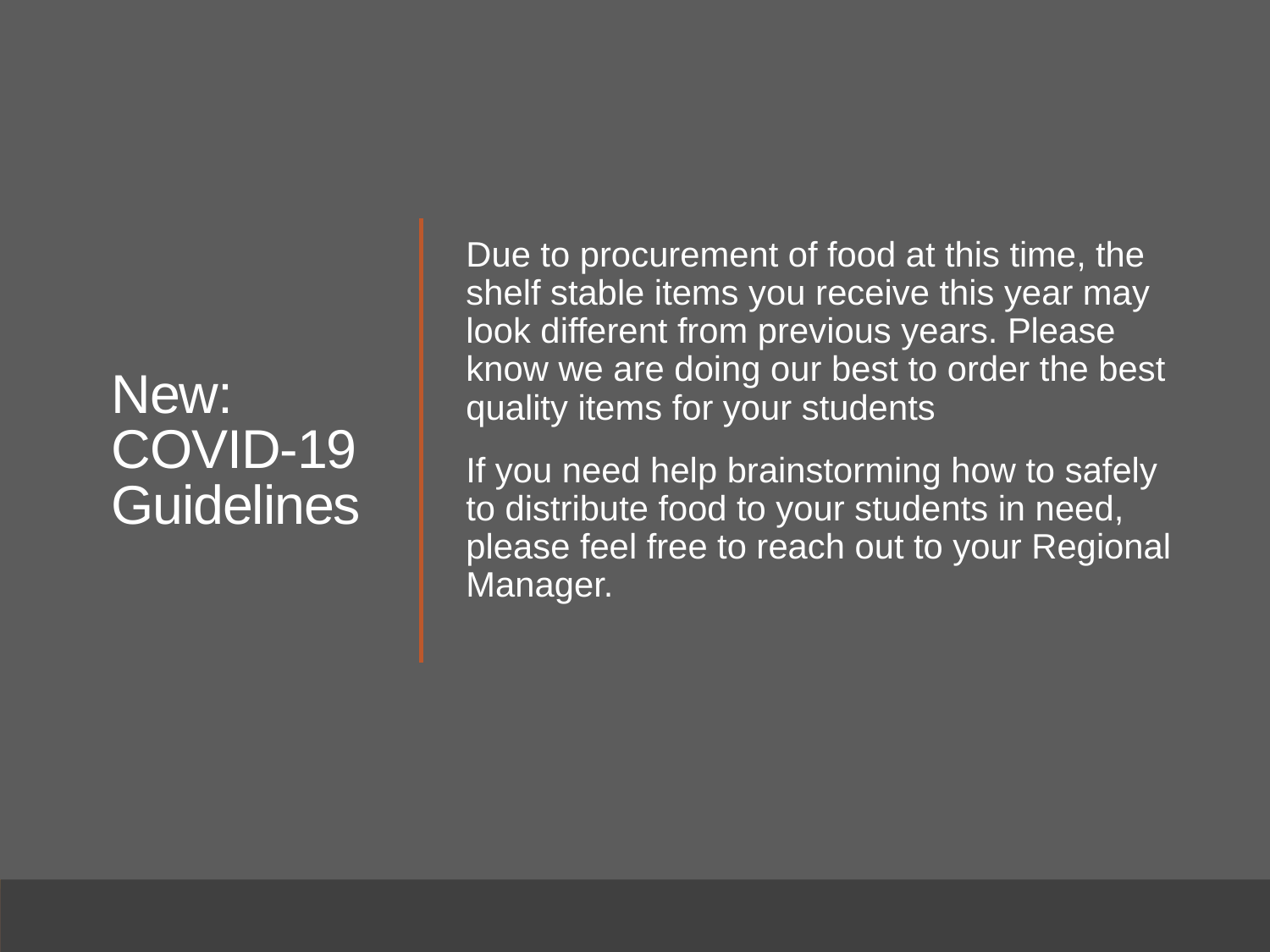

# New: COVID-19 Guidelines
Due to procurement of food at this time, the shelf stable items you receive this year may look different from previous years. Please know we are doing our best to order the best quality items for your students
If you need help brainstorming how to safely to distribute food to your students in need, please feel free to reach out to your Regional Manager.